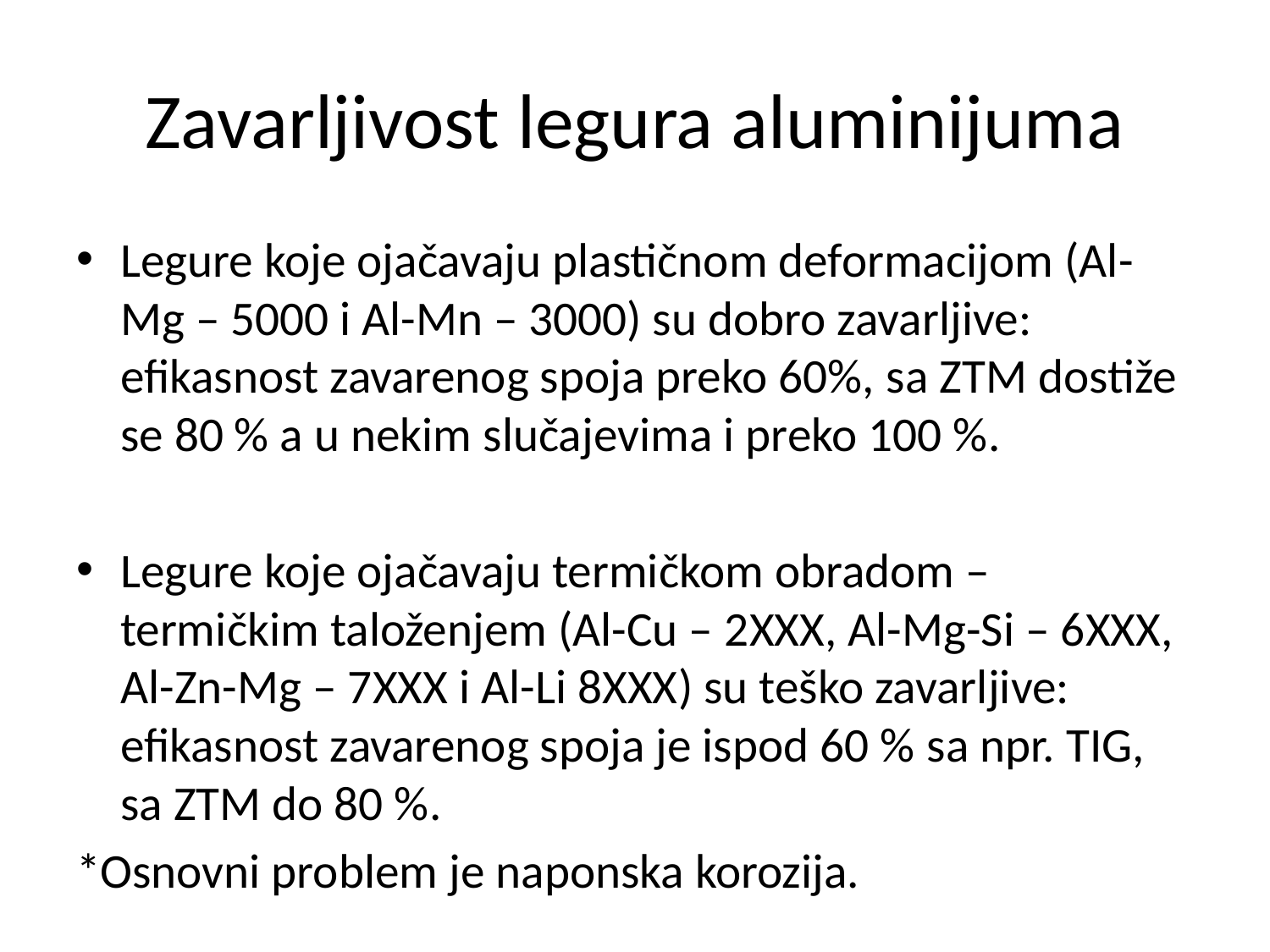

# Zavarljivost legura aluminijuma
Legure koje ojačavaju plastičnom deformacijom (Al-Mg – 5000 i Al-Mn – 3000) su dobro zavarljive: efikasnost zavarenog spoja preko 60%, sa ZTM dostiže se 80 % a u nekim slučajevima i preko 100 %.

Legure koje ojačavaju termičkom obradom – termičkim taloženjem (Al-Cu – 2XXX, Al-Mg-Si – 6XXX, Al-Zn-Mg – 7XXX i Al-Li 8XXX) su teško zavarljive: efikasnost zavarenog spoja je ispod 60 % sa npr. TIG, sa ZTM do 80 %.
*Osnovni problem je naponska korozija.